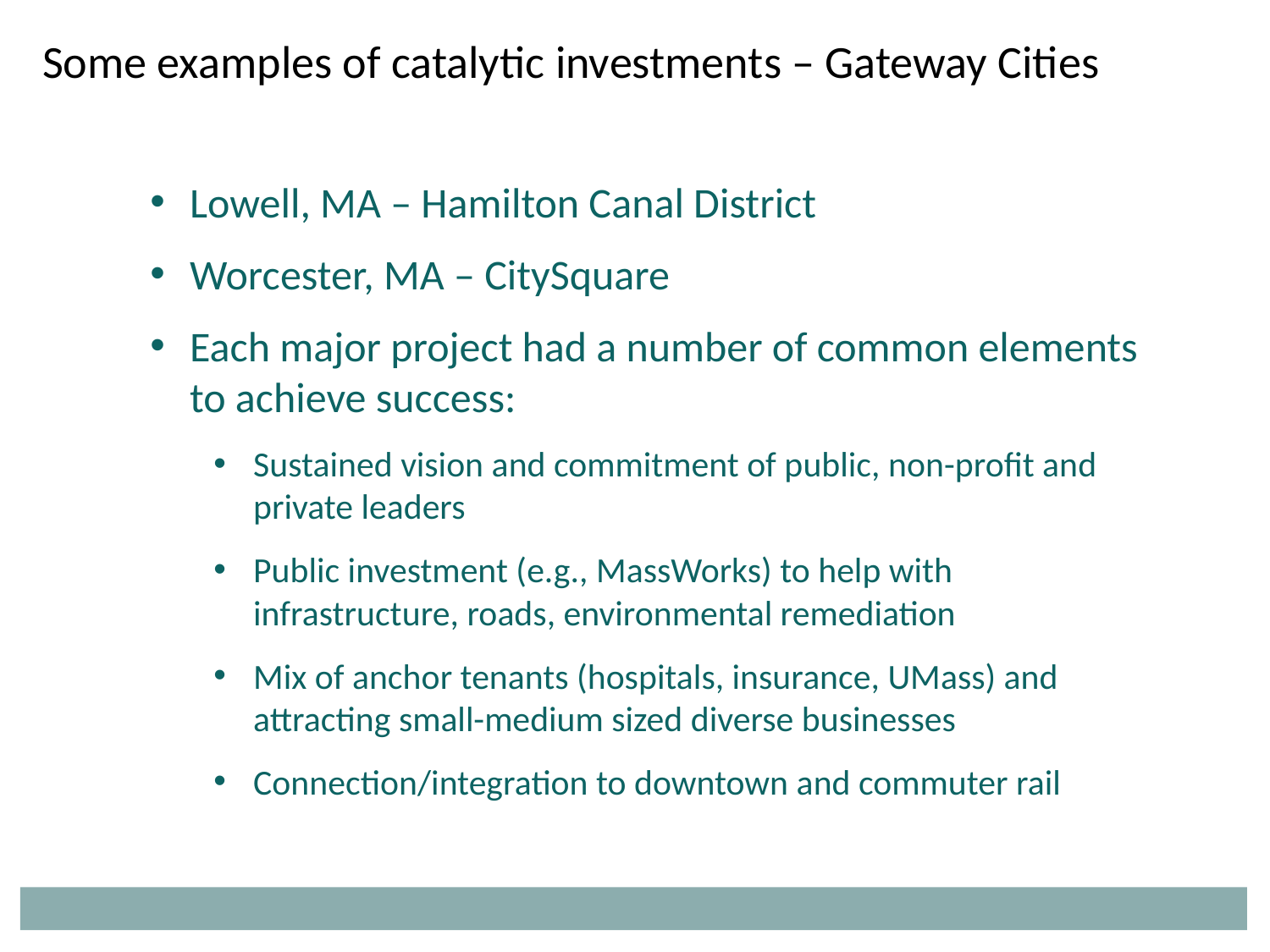

Some examples of catalytic investments – Gateway Cities
Lowell, MA – Hamilton Canal District
Worcester, MA – CitySquare
Each major project had a number of common elements to achieve success:
Sustained vision and commitment of public, non-profit and private leaders
Public investment (e.g., MassWorks) to help with infrastructure, roads, environmental remediation
Mix of anchor tenants (hospitals, insurance, UMass) and attracting small-medium sized diverse businesses
Connection/integration to downtown and commuter rail